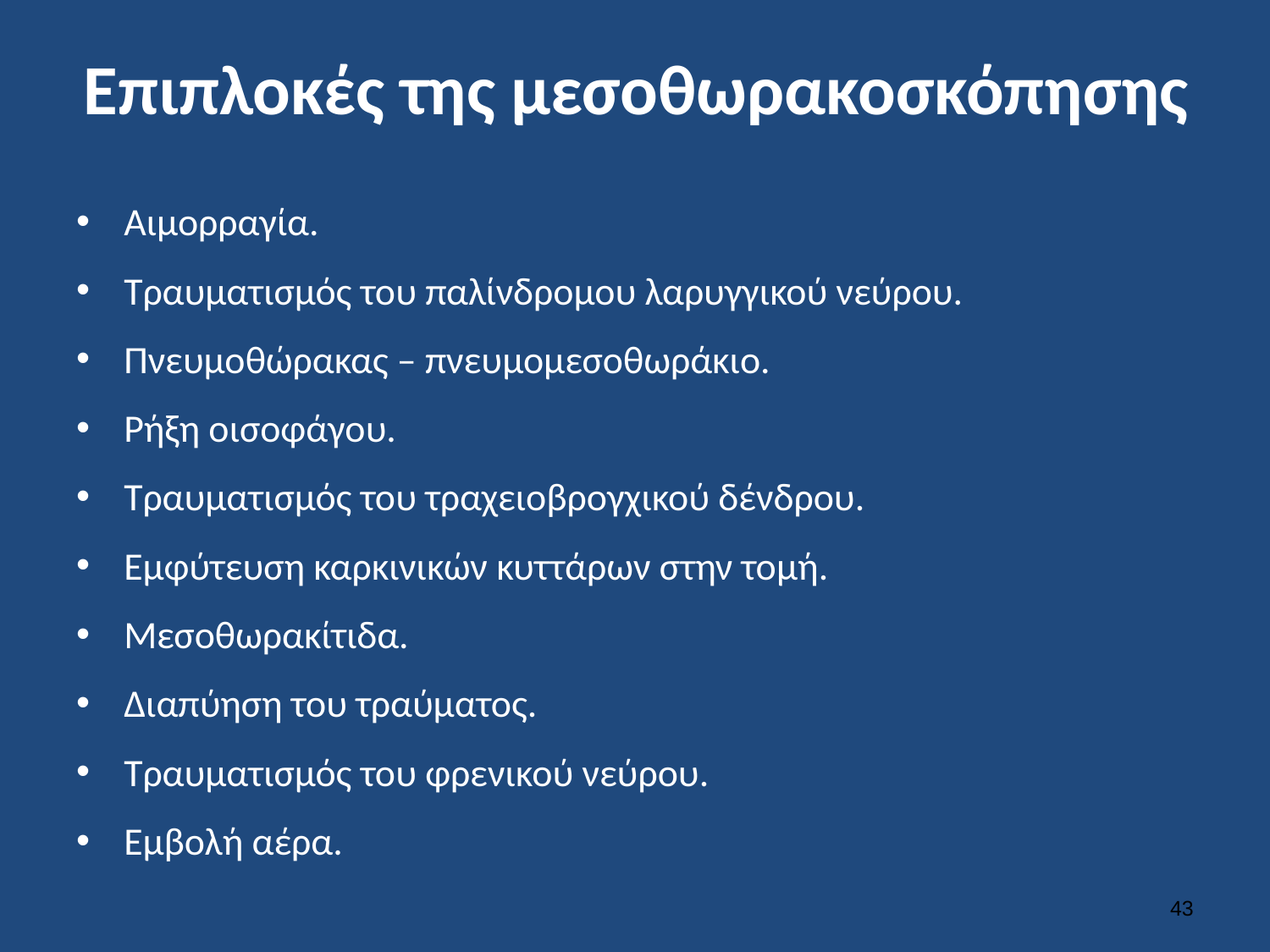

# Επιπλοκές της μεσοθωρακοσκόπησης
Αιμορραγία.
Τραυματισμός του παλίνδρομου λαρυγγικού νεύρου.
Πνευμοθώρακας – πνευμομεσοθωράκιο.
Ρήξη οισοφάγου.
Τραυματισμός του τραχειοβρογχικού δένδρου.
Εμφύτευση καρκινικών κυττάρων στην τομή.
Μεσοθωρακίτιδα.
Διαπύηση του τραύματος.
Τραυματισμός του φρενικού νεύρου.
Εμβολή αέρα.
43